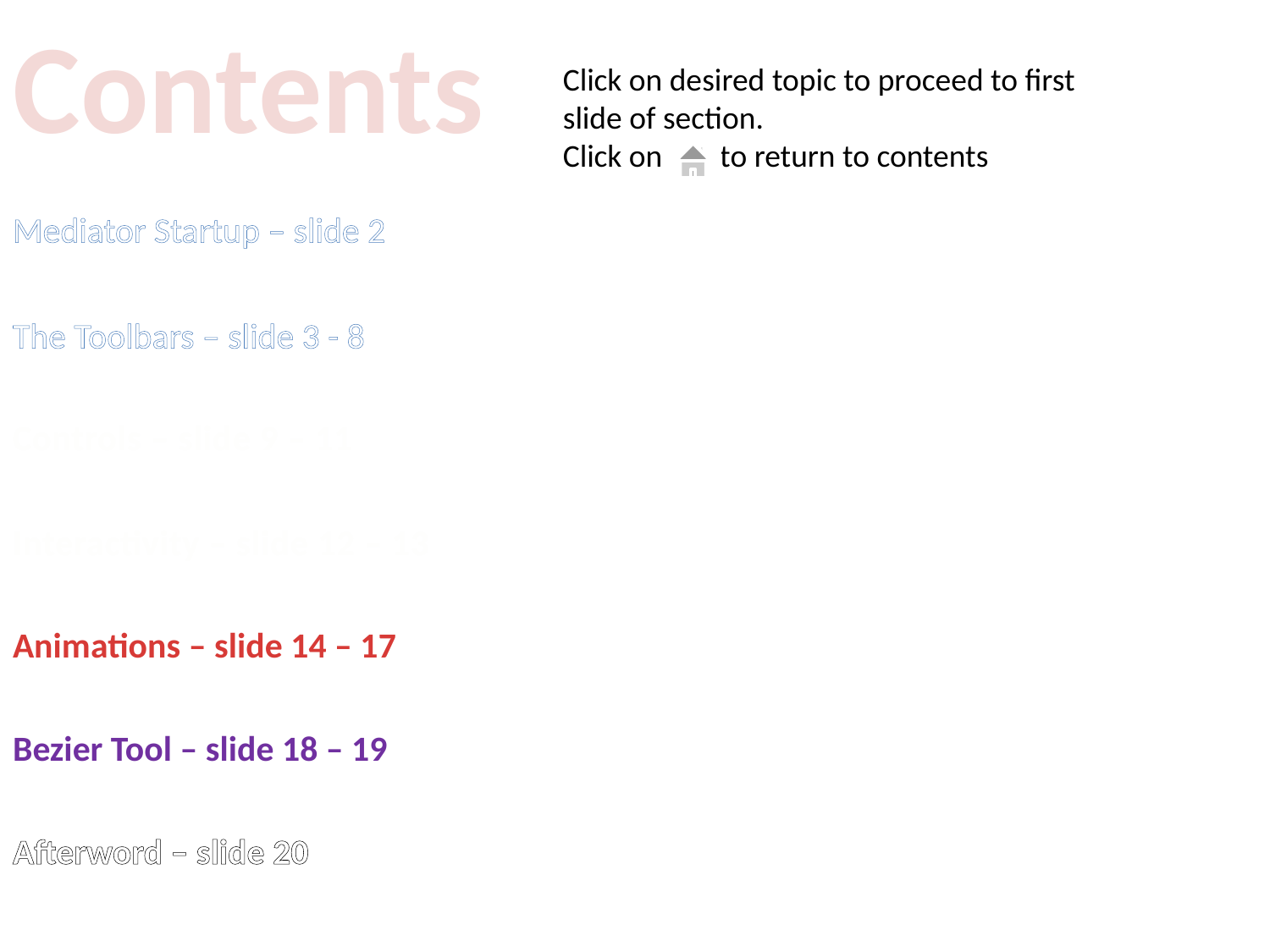

Contents
Click on desired topic to proceed to first slide of section.
Click on        to return to contents

Mediator Startup – slide 2
The Toolbars – slide 3 - 8
Controls – slide 9 – 11
Interactivity – slide 12 – 13
Animations – slide 14 – 17
Bezier Tool – slide 18 – 19
Afterword – slide 20